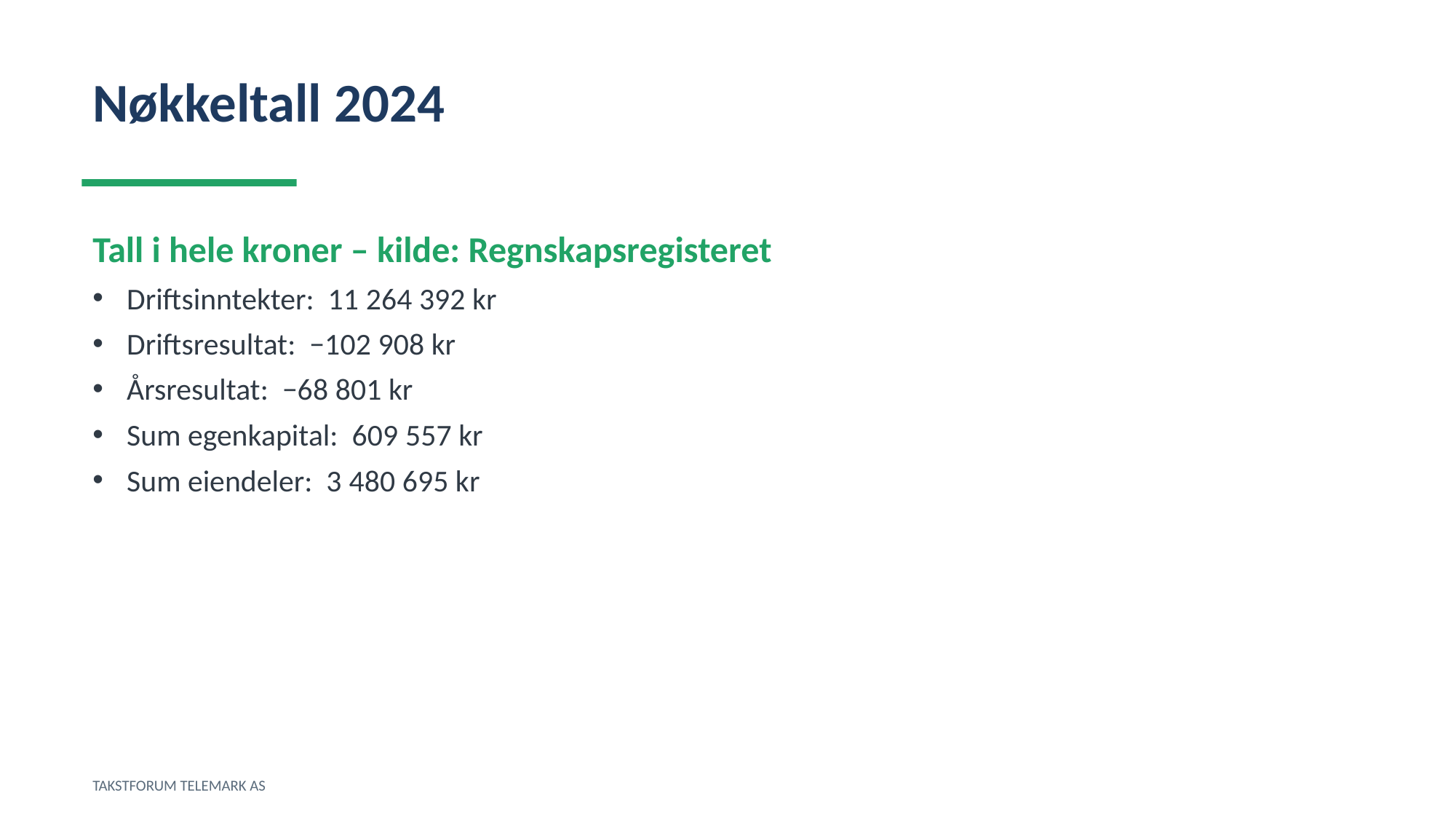

Nøkkeltall 2024

Tall i hele kroner – kilde: Regnskapsregisteret
Driftsinntekter:  11 264 392 kr
Driftsresultat:  −102 908 kr
Årsresultat:  −68 801 kr
Sum egenkapital:  609 557 kr
Sum eiendeler:  3 480 695 kr
TAKSTFORUM TELEMARK AS